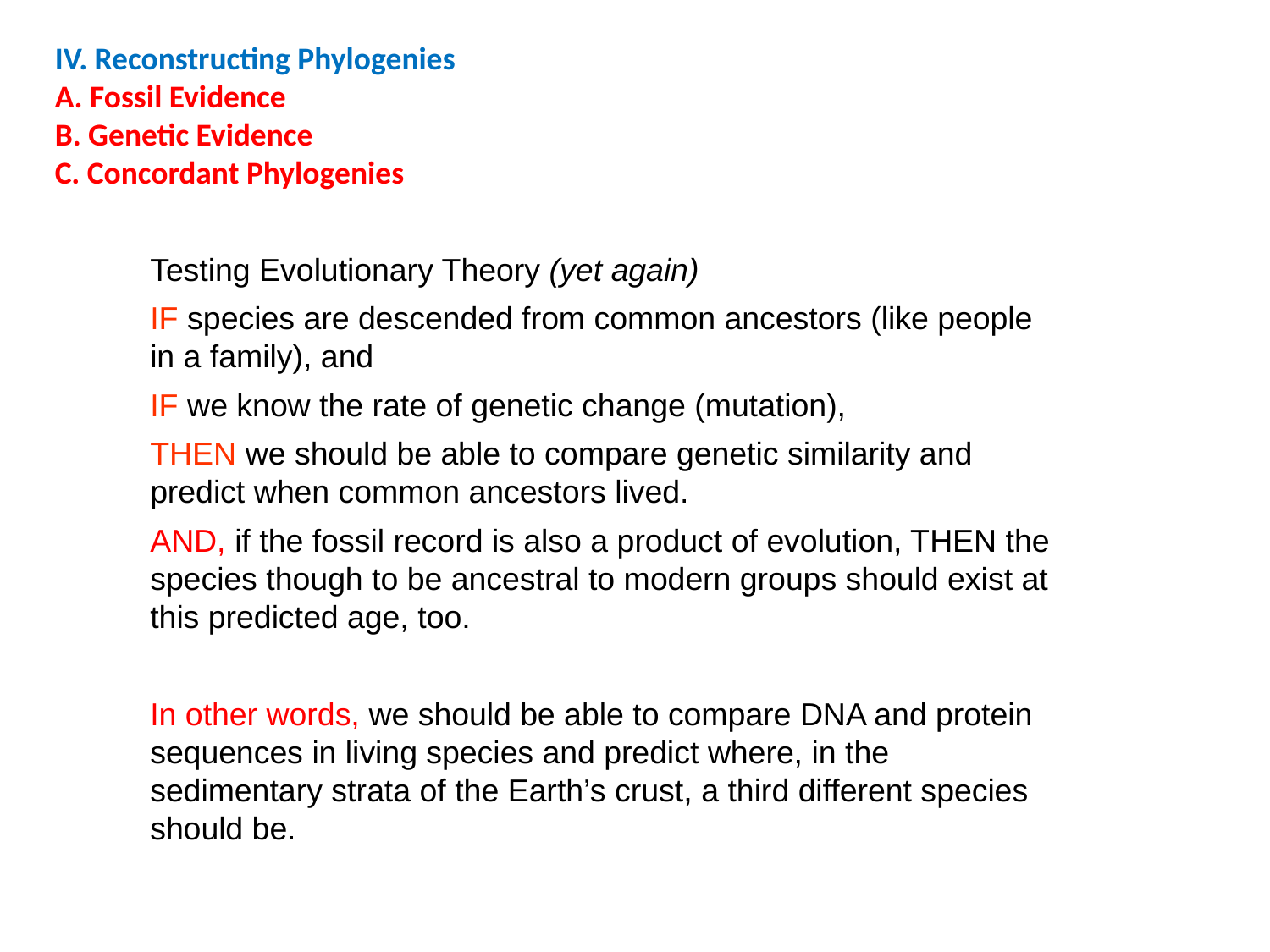

IV. Reconstructing Phylogenies
A. Fossil Evidence
B. Genetic Evidence
C. Concordant Phylogenies

Testing Evolutionary Theory (yet again)
IF species are descended from common ancestors (like people in a family), and
IF we know the rate of genetic change (mutation),
THEN we should be able to compare genetic similarity and predict when common ancestors lived.
AND, if the fossil record is also a product of evolution, THEN the species though to be ancestral to modern groups should exist at this predicted age, too.

In other words, we should be able to compare DNA and protein sequences in living species and predict where, in the sedimentary strata of the Earth’s crust, a third different species should be.